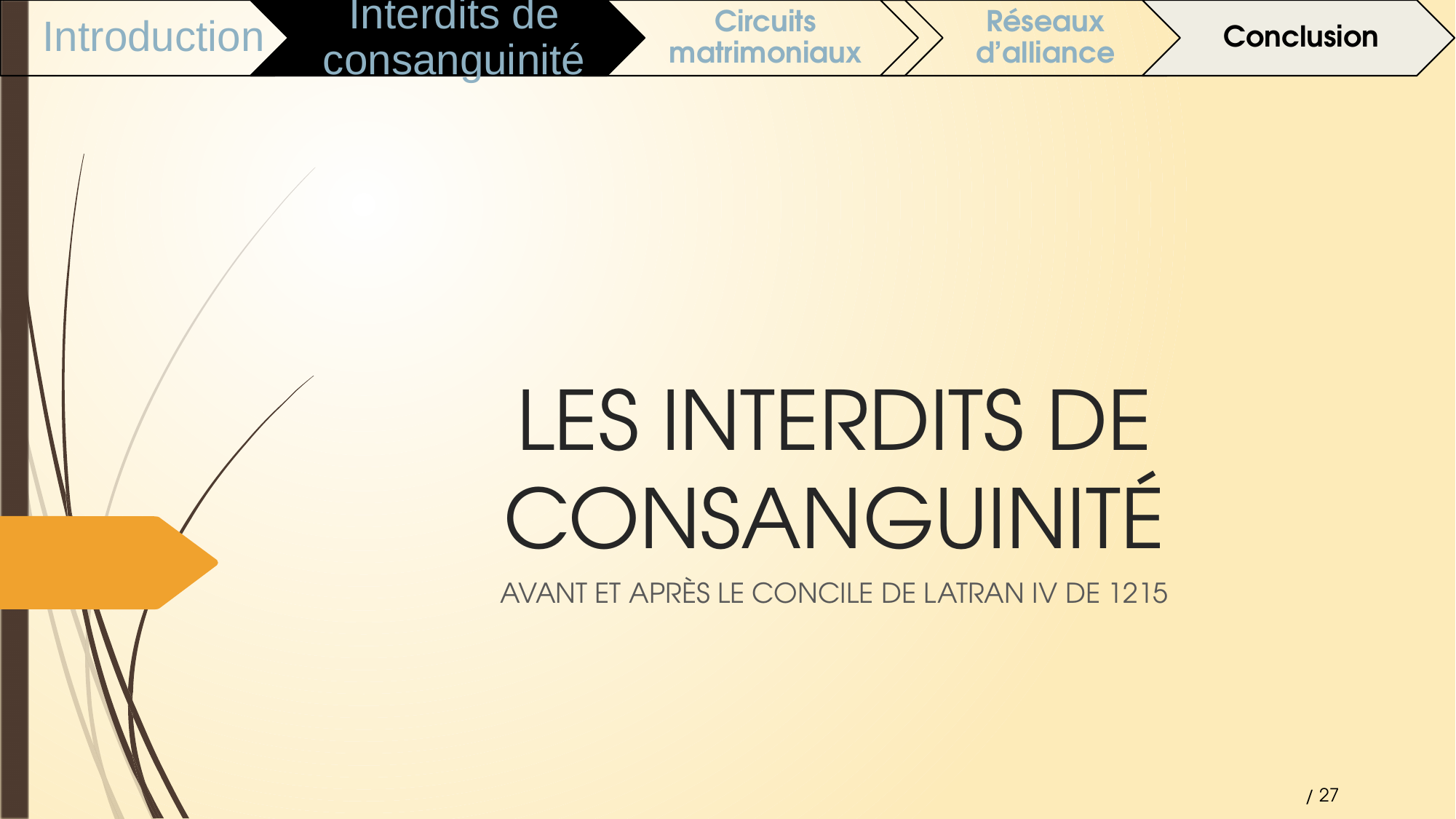

# LES INTERDITS DE CONSANGUINITÉ
AVANT ET APRÈS LE CONCILE DE LATRAN IV DE 1215